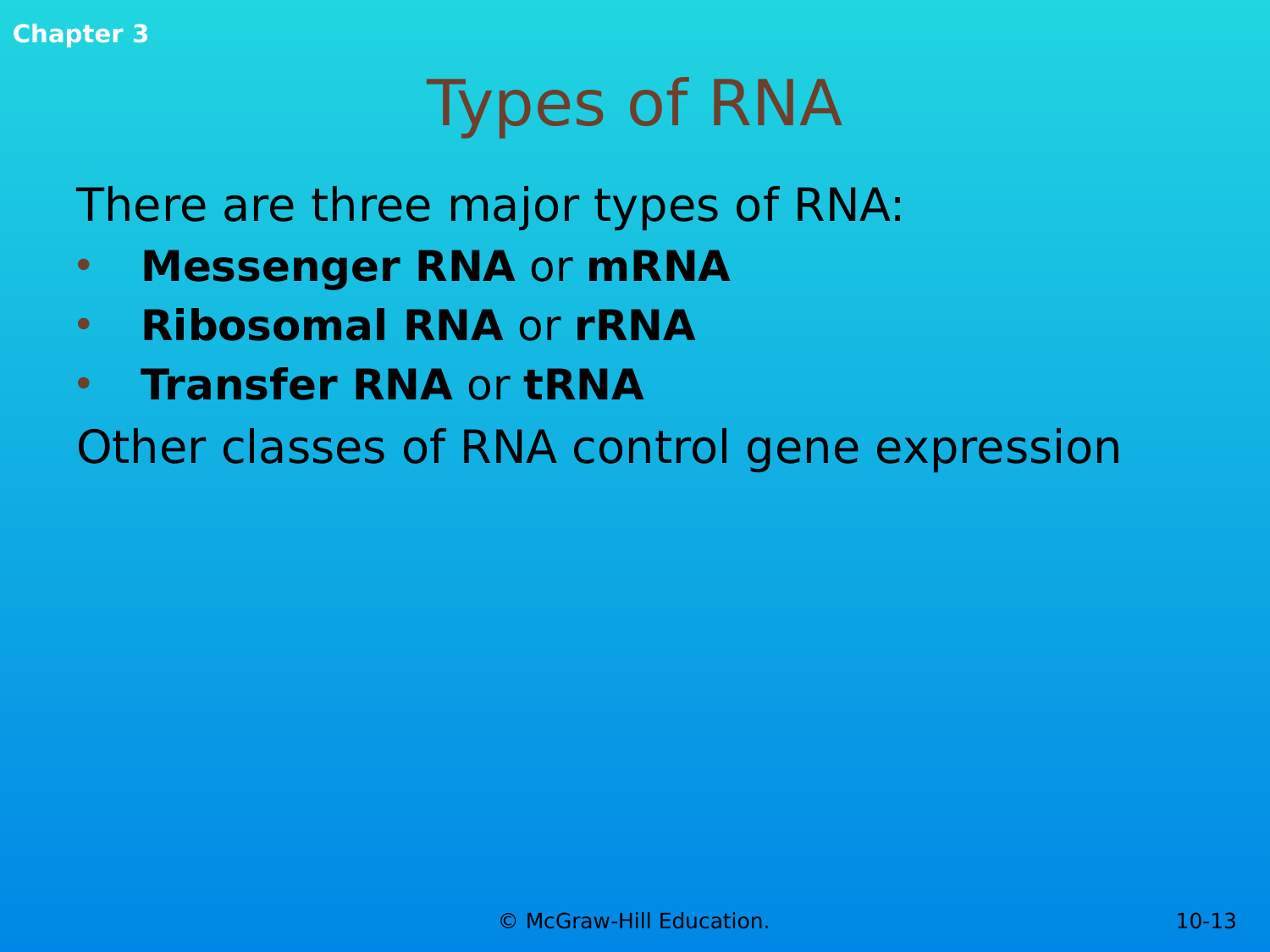

# Types of RNA
There are three major types of RNA:
Messenger RNA or mRNA
Ribosomal RNA or rRNA
Transfer RNA or tRNA
Other classes of RNA control gene expression